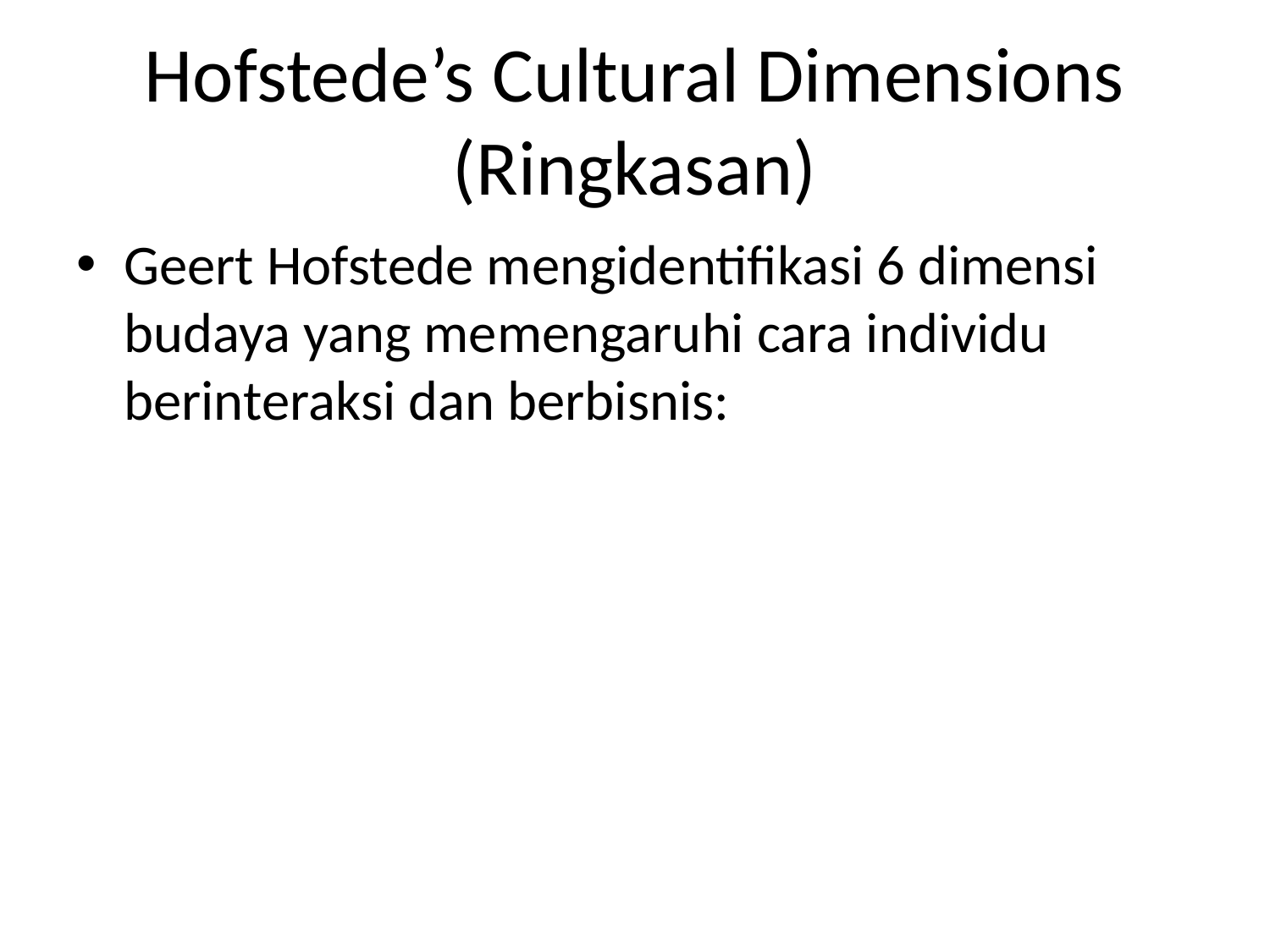

# Hofstede’s Cultural Dimensions (Ringkasan)
Geert Hofstede mengidentifikasi 6 dimensi budaya yang memengaruhi cara individu berinteraksi dan berbisnis: